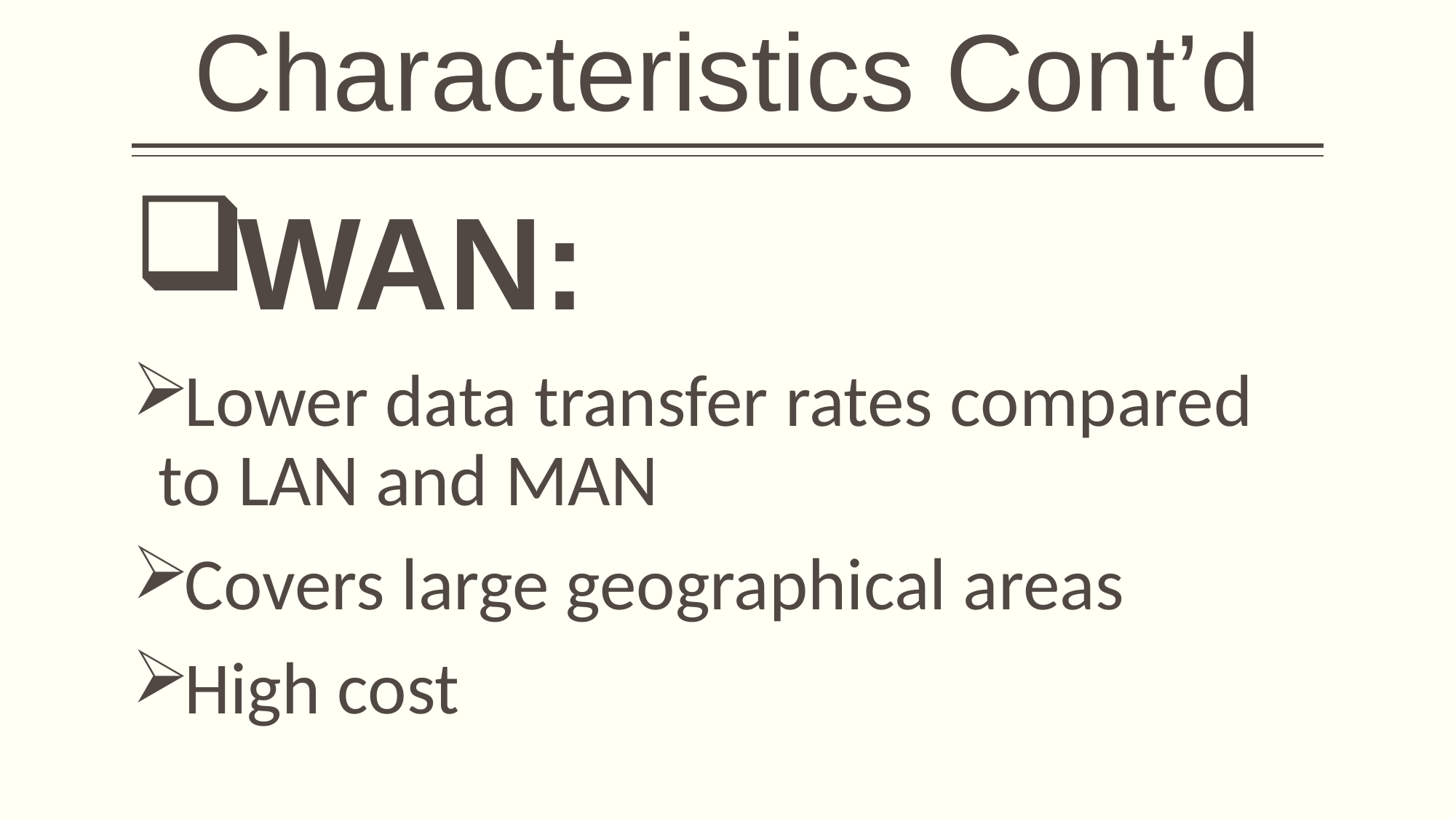

# Characteristics Cont’d
WAN:
Lower data transfer rates compared to LAN and MAN
Covers large geographical areas
High cost